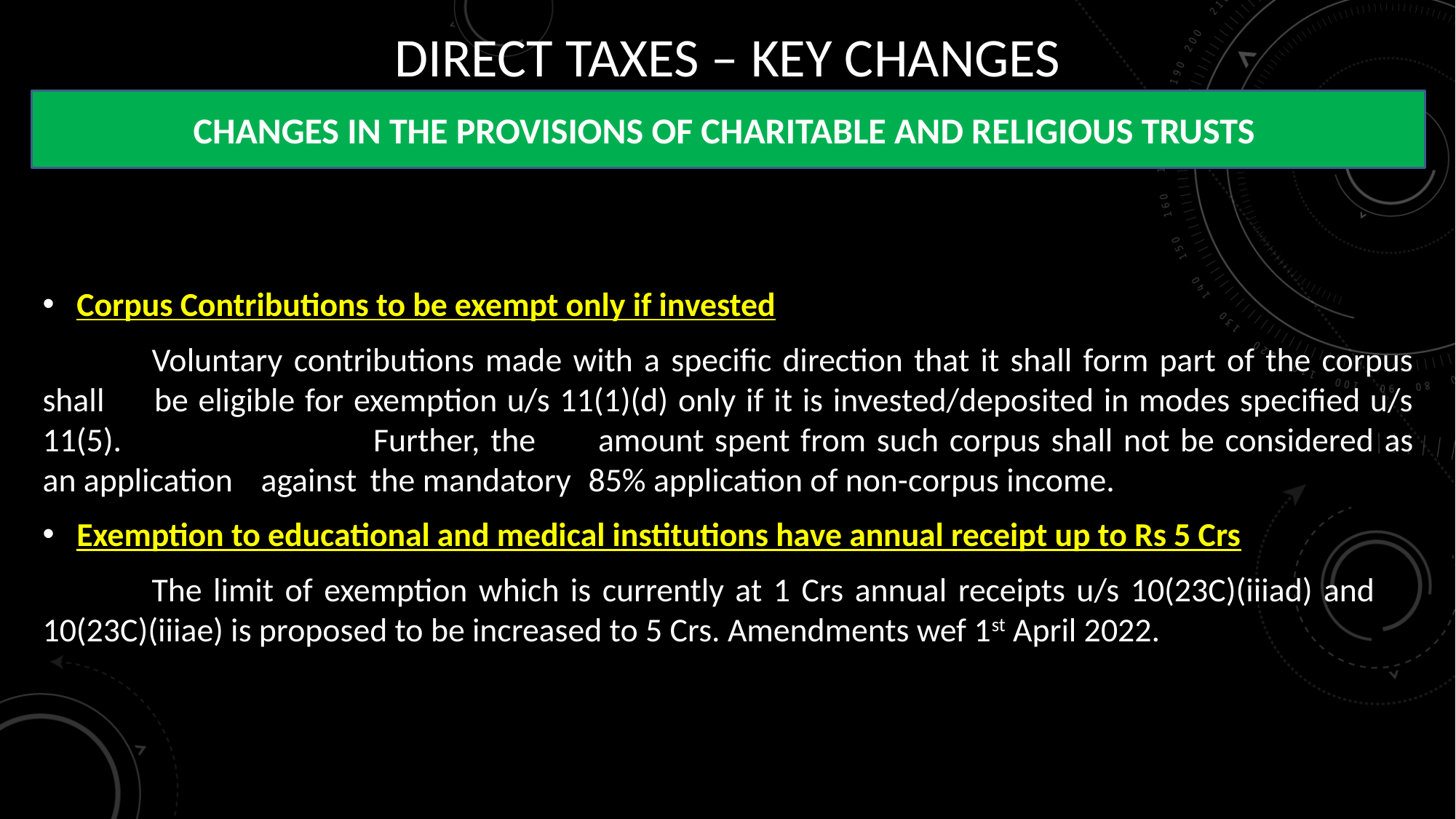

# DIRECT TAXES – KEY CHANGES
CHANGES IN THE PROVISIONS OF CHARITABLE AND RELIGIOUS TRUSTS
Corpus Contributions to be exempt only if invested
	Voluntary contributions made with a specific direction that it shall form part of the corpus shall 	be eligible for exemption u/s 11(1)(d) only if it is invested/deposited in modes specified u/s 11(5). 			Further, the 	amount spent from such corpus shall not be considered as an application 	against 	the mandatory 	85% application of non-corpus income.
Exemption to educational and medical institutions have annual receipt up to Rs 5 Crs
	The limit of exemption which is currently at 1 Crs annual receipts u/s 10(23C)(iiiad) and  	10(23C)(iiiae) is proposed to be increased to 5 Crs. Amendments wef 1st April 2022.